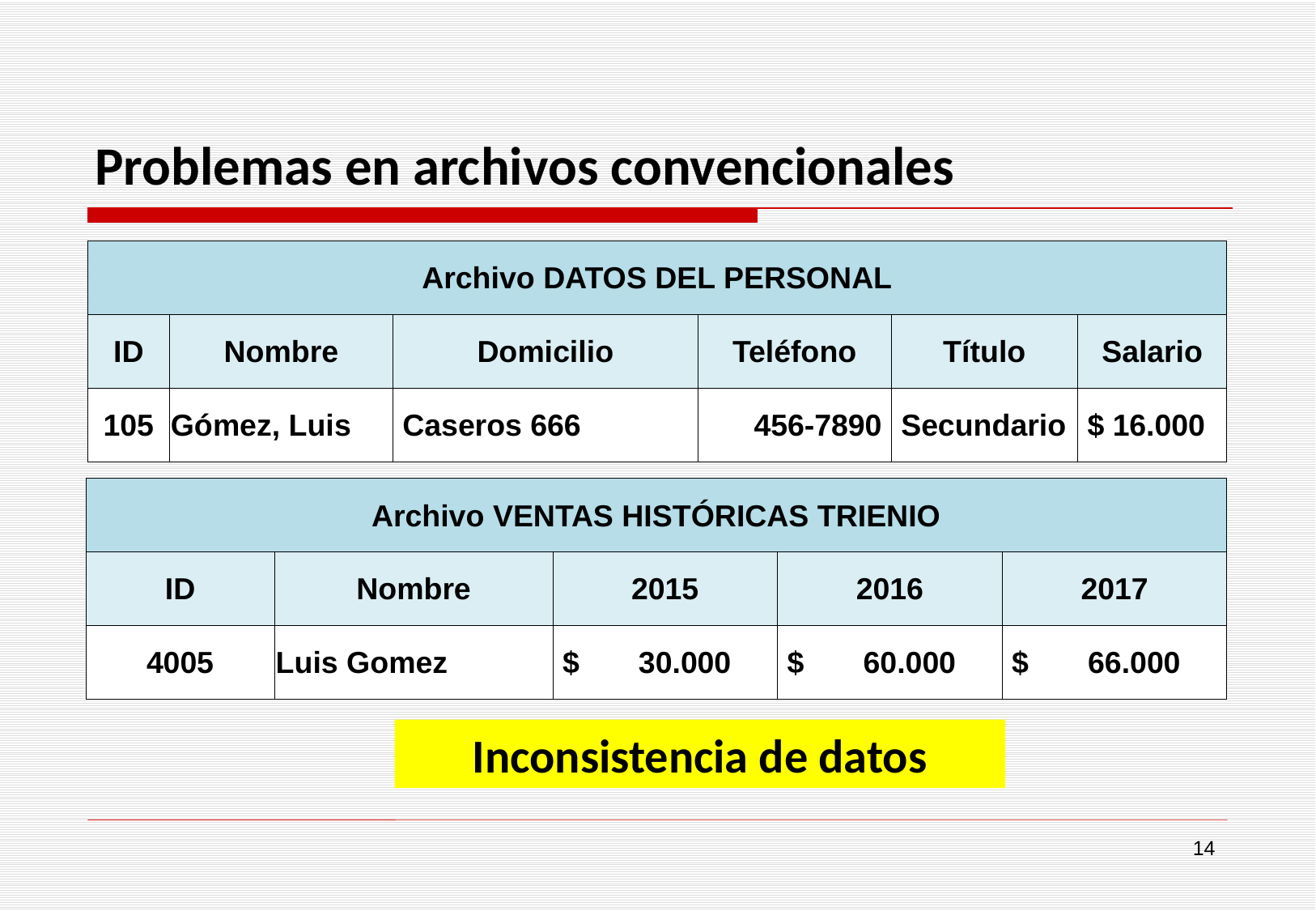

# Problemas en archivos convencionales
| Archivo DATOS DEL PERSONAL |  |  |  |  |  |
| --- | --- | --- | --- | --- | --- |
| ID | Nombre | Domicilio | Teléfono | Título | Salario |
| 105 | Gómez, Luis | Caseros 666 | 456-7890 | Secundario | $ 16.000 |
| Archivo VENTAS HISTÓRICAS TRIENIO |  |  |  |  |
| --- | --- | --- | --- | --- |
| ID | Nombre | 2015 | 2016 | 2017 |
| 4005 | Luis Gomez | $ 30.000 | $ 60.000 | $ 66.000 |
Inconsistencia de datos
14